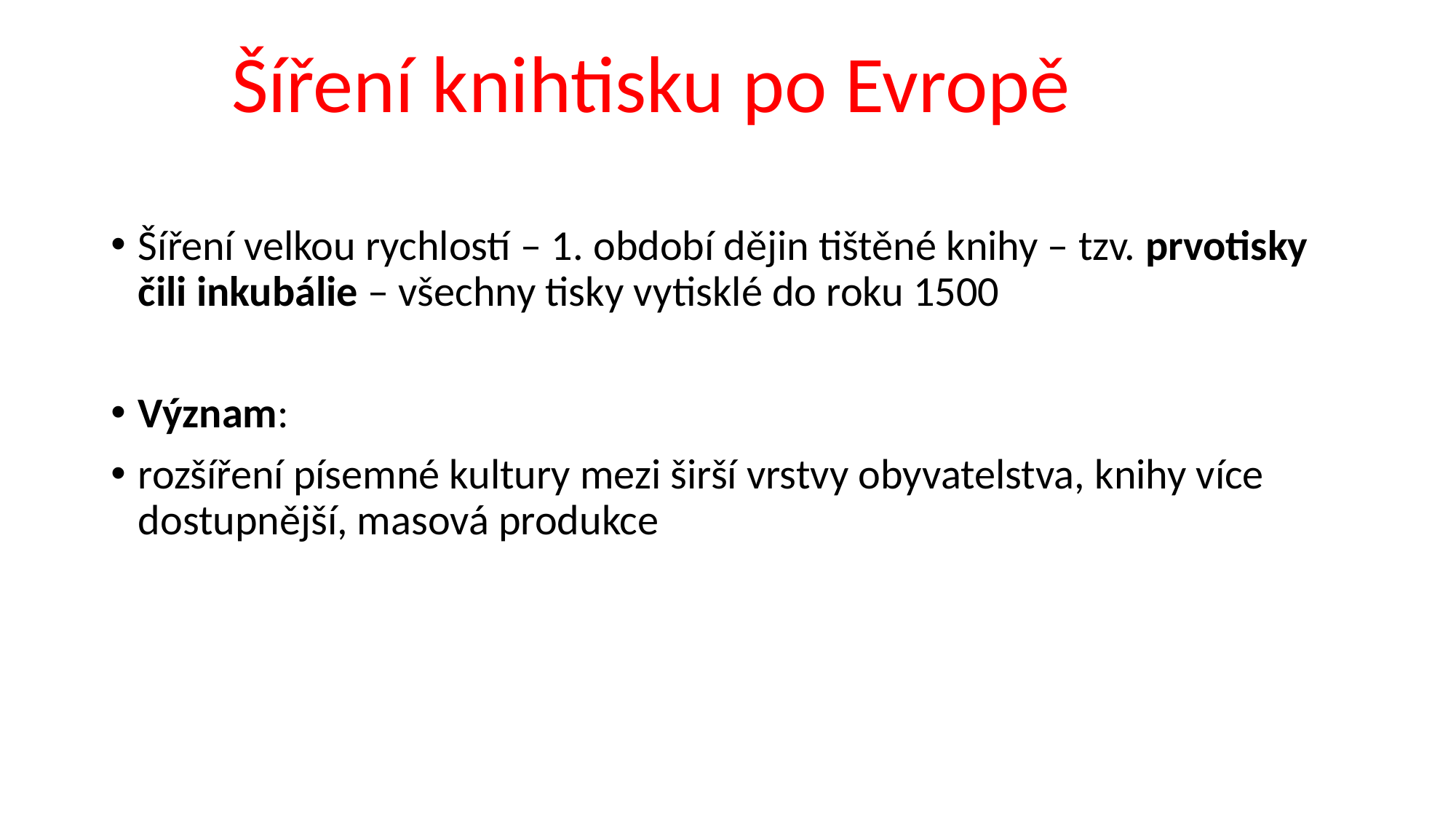

# Šíření knihtisku po Evropě
Šíření velkou rychlostí – 1. období dějin tištěné knihy – tzv. prvotisky čili inkubálie – všechny tisky vytisklé do roku 1500

Význam:
rozšíření písemné kultury mezi širší vrstvy obyvatelstva, knihy více dostupnější, masová produkce